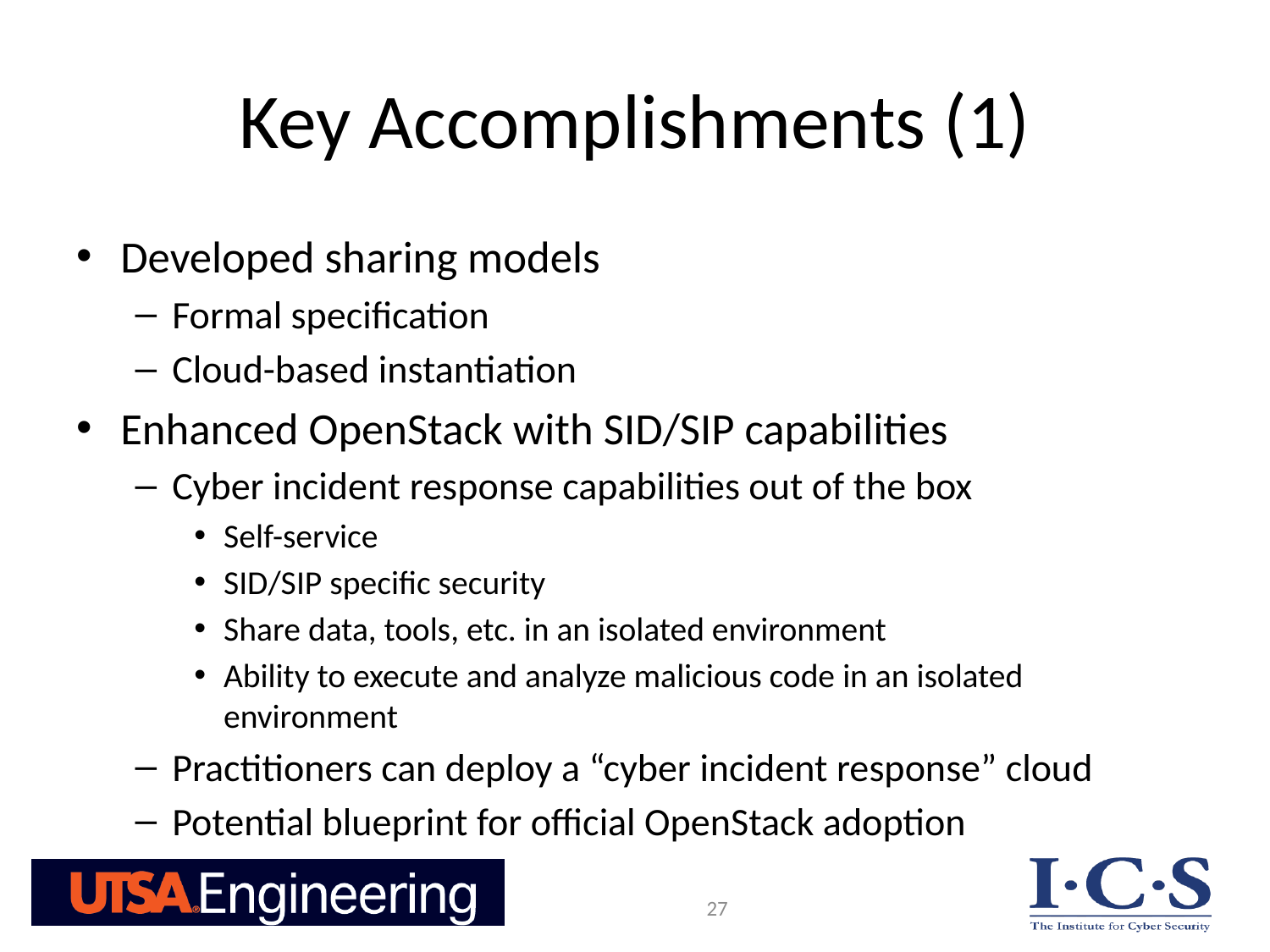

# Key Accomplishments (1)
Developed sharing models
Formal specification
Cloud-based instantiation
Enhanced OpenStack with SID/SIP capabilities
Cyber incident response capabilities out of the box
Self-service
SID/SIP specific security
Share data, tools, etc. in an isolated environment
Ability to execute and analyze malicious code in an isolated environment
Practitioners can deploy a “cyber incident response” cloud
Potential blueprint for official OpenStack adoption
27